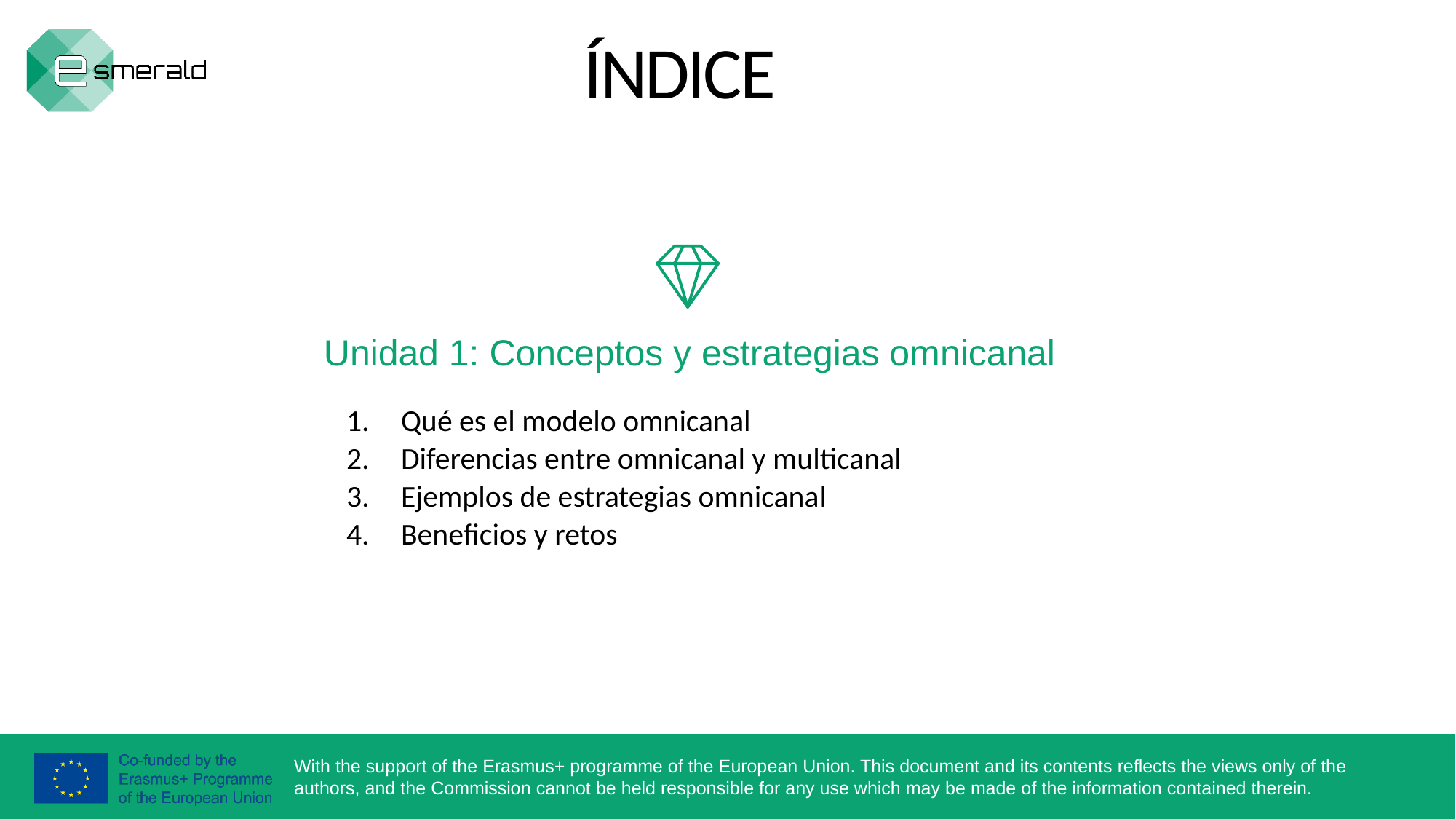

ÍNDICE

Unidad 1: Conceptos y estrategias omnicanal
Qué es el modelo omnicanal
Diferencias entre omnicanal y multicanal
Ejemplos de estrategias omnicanal
Beneficios y retos